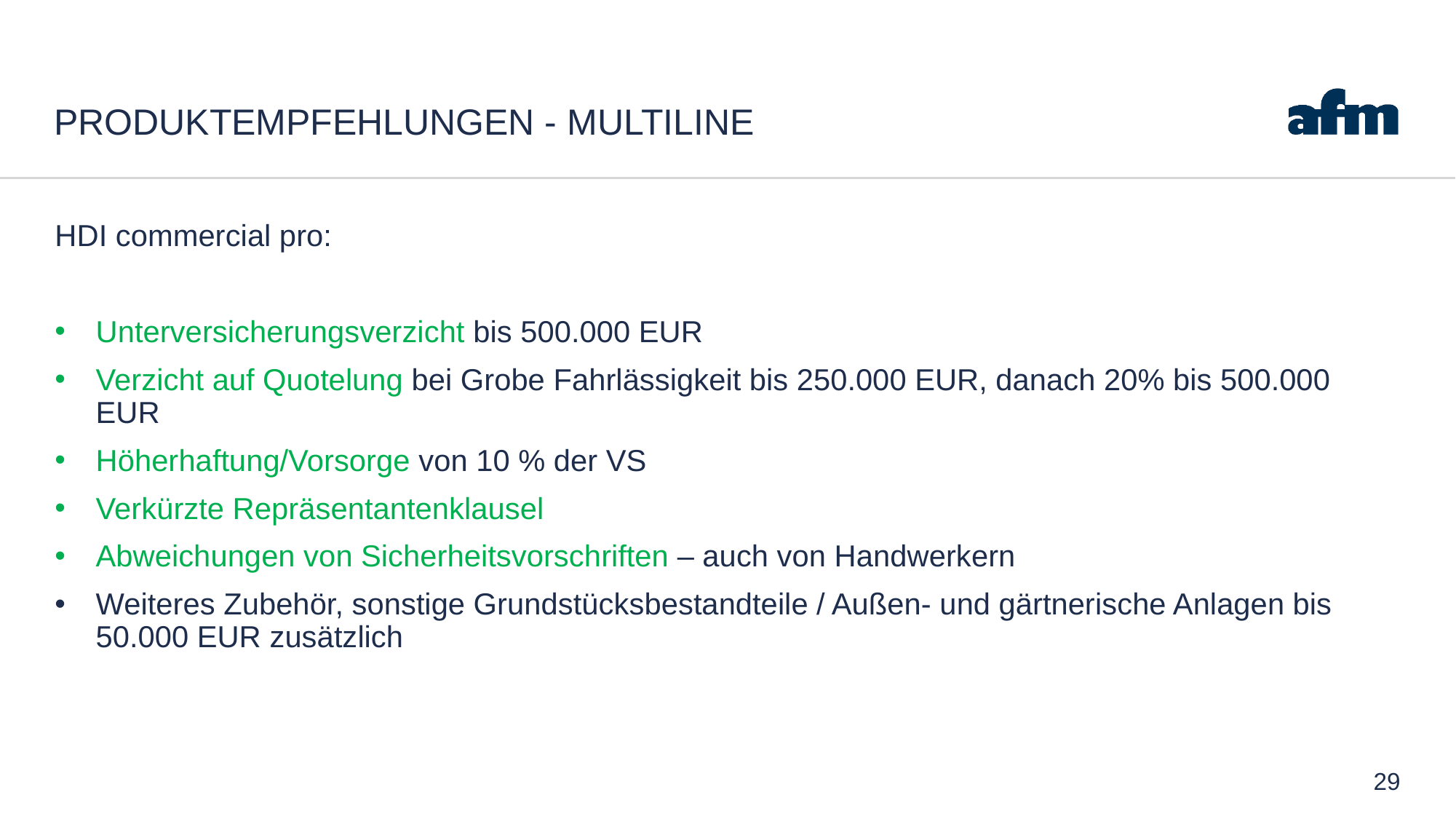

# Produktempfehlungen - MultiLine
HDI commercial pro:

Unterversicherungsverzicht bis 500.000 EUR
Verzicht auf Quotelung bei Grobe Fahrlässigkeit bis 250.000 EUR, danach 20% bis 500.000 EUR
Höherhaftung/Vorsorge von 10 % der VS
Verkürzte Repräsentantenklausel
Abweichungen von Sicherheitsvorschriften – auch von Handwerkern
Weiteres Zubehör, sonstige Grundstücksbestandteile / Außen- und gärtnerische Anlagen bis 50.000 EUR zusätzlich
29